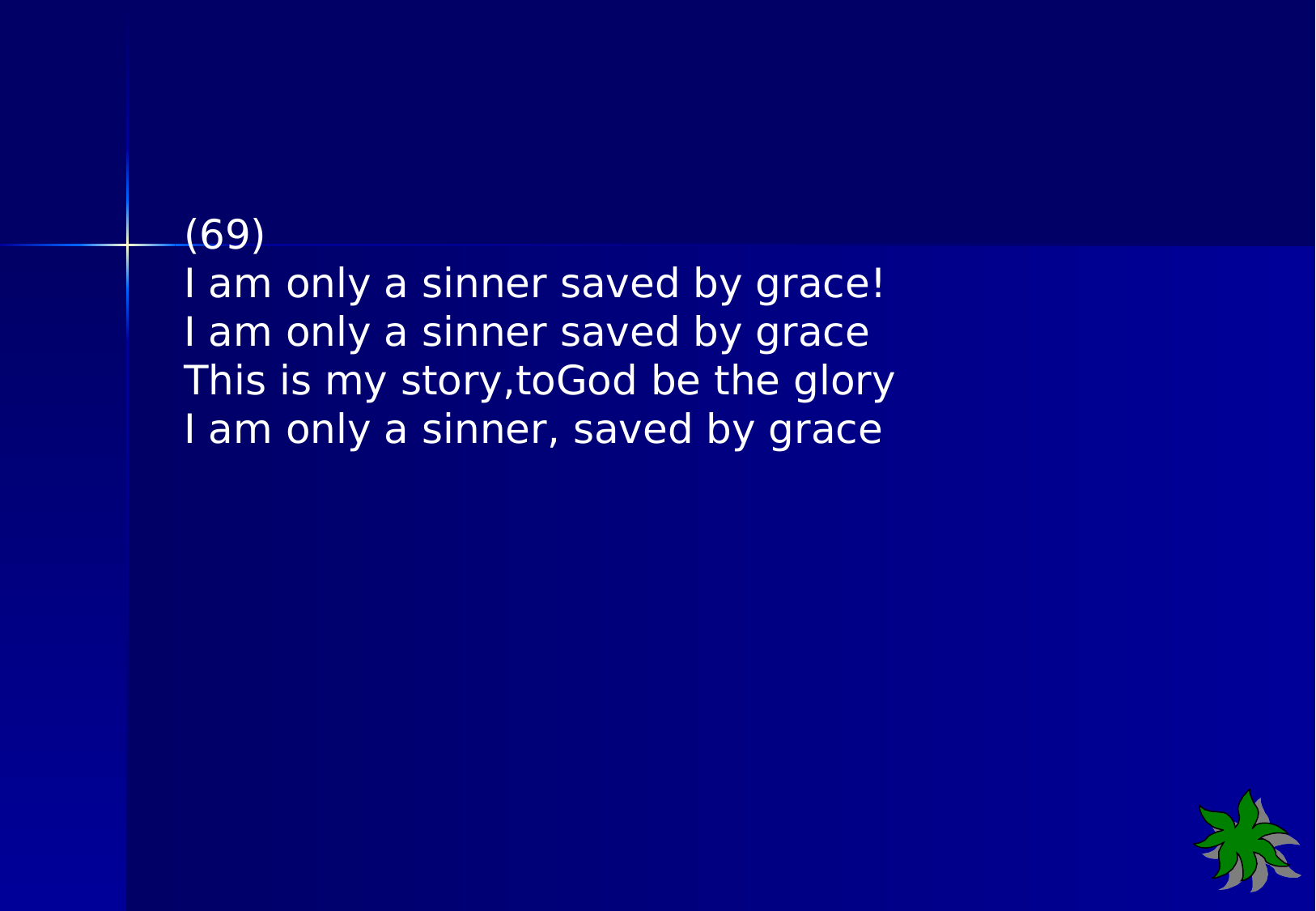

(69)
I am only a sinner saved by grace!
I am only a sinner saved by grace
This is my story,toGod be the glory
I am only a sinner, saved by grace